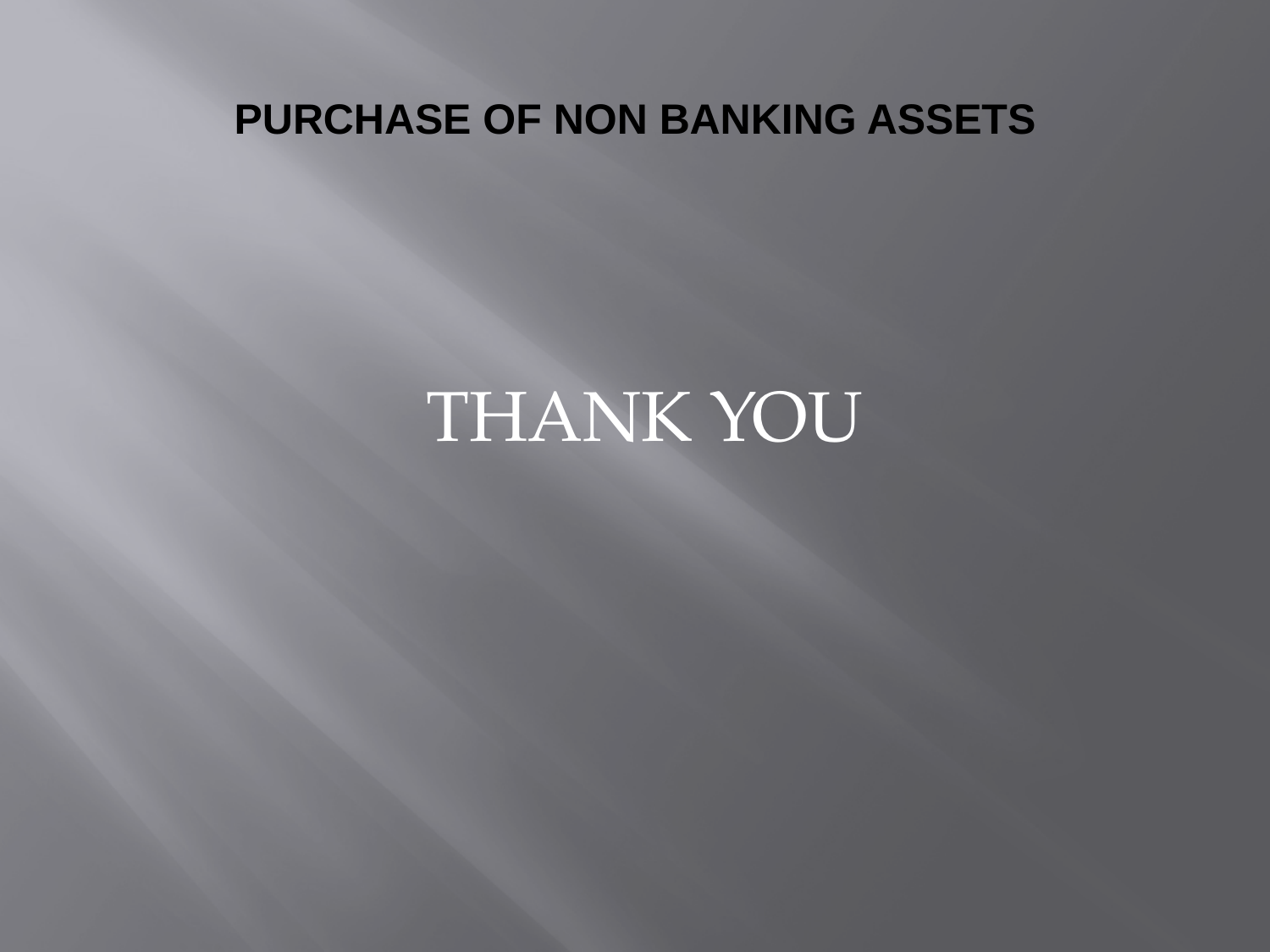

# PURCHASE OF NON BANKING ASSETS

THANK YOU